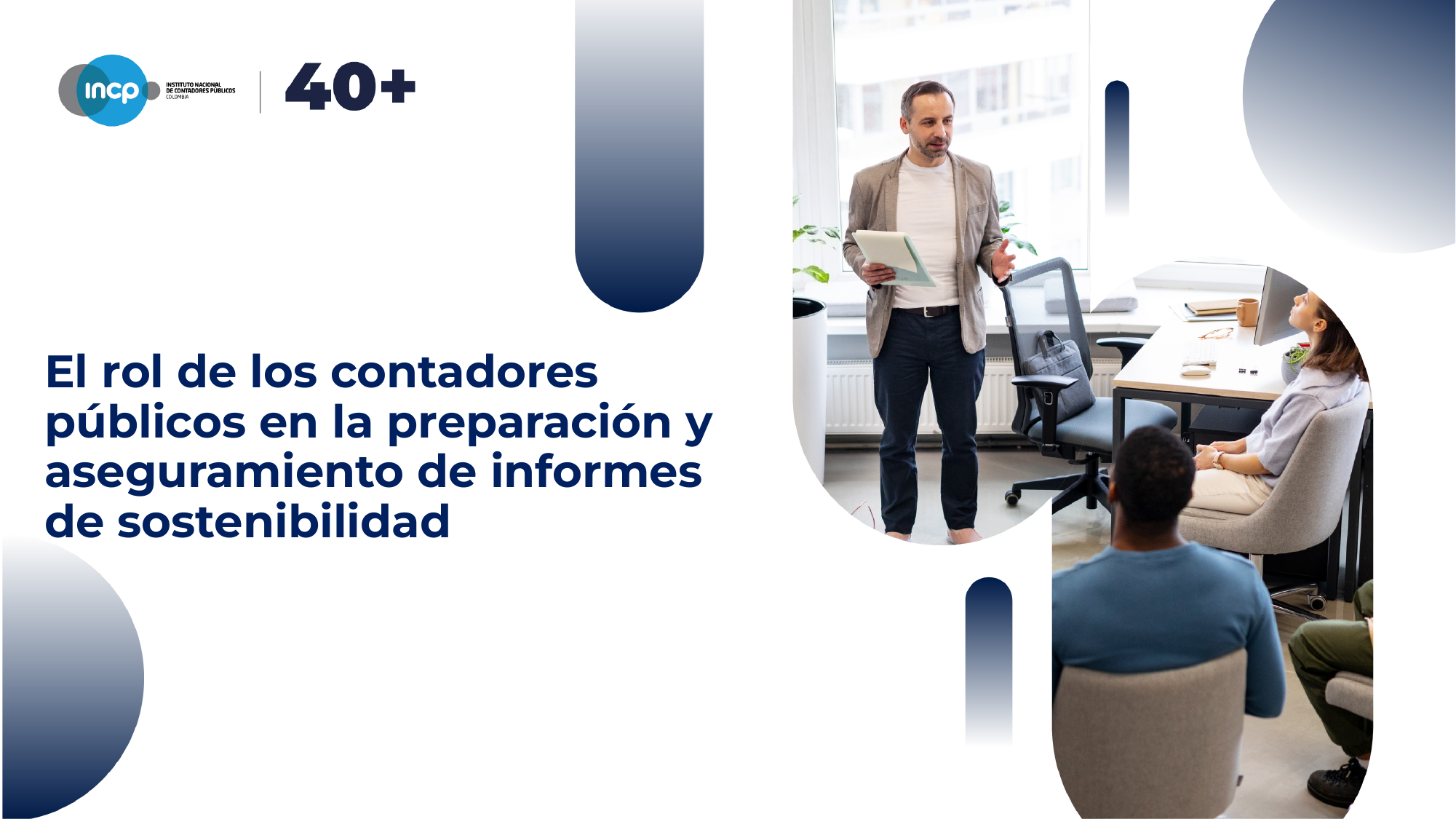

El rol de los contadores públicos en la preparación y aseguramiento de informes de sostenibilidad

#